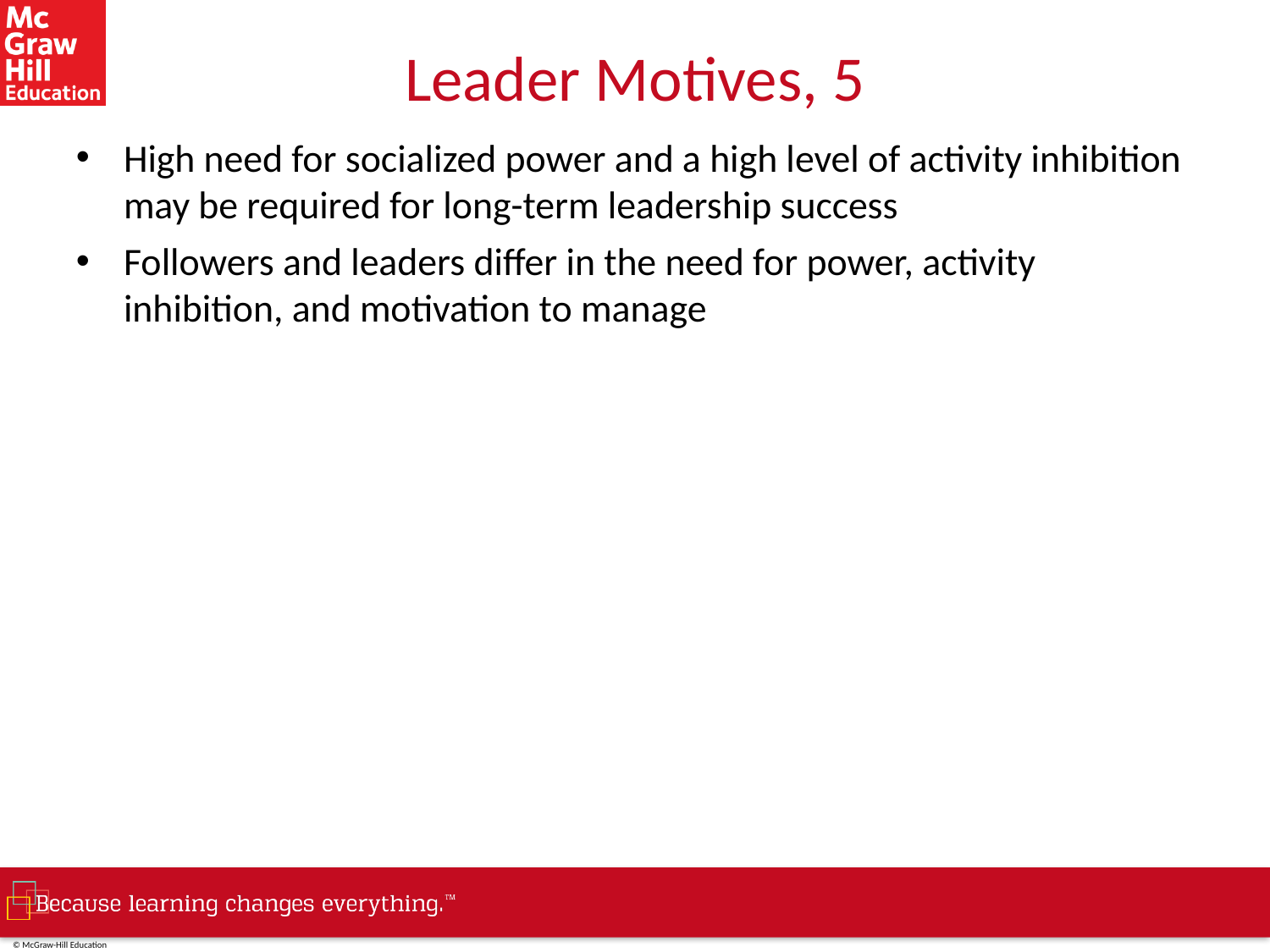

# Leader Motives, 5
High need for socialized power and a high level of activity inhibition may be required for long-term leadership success
Followers and leaders differ in the need for power, activity inhibition, and motivation to manage